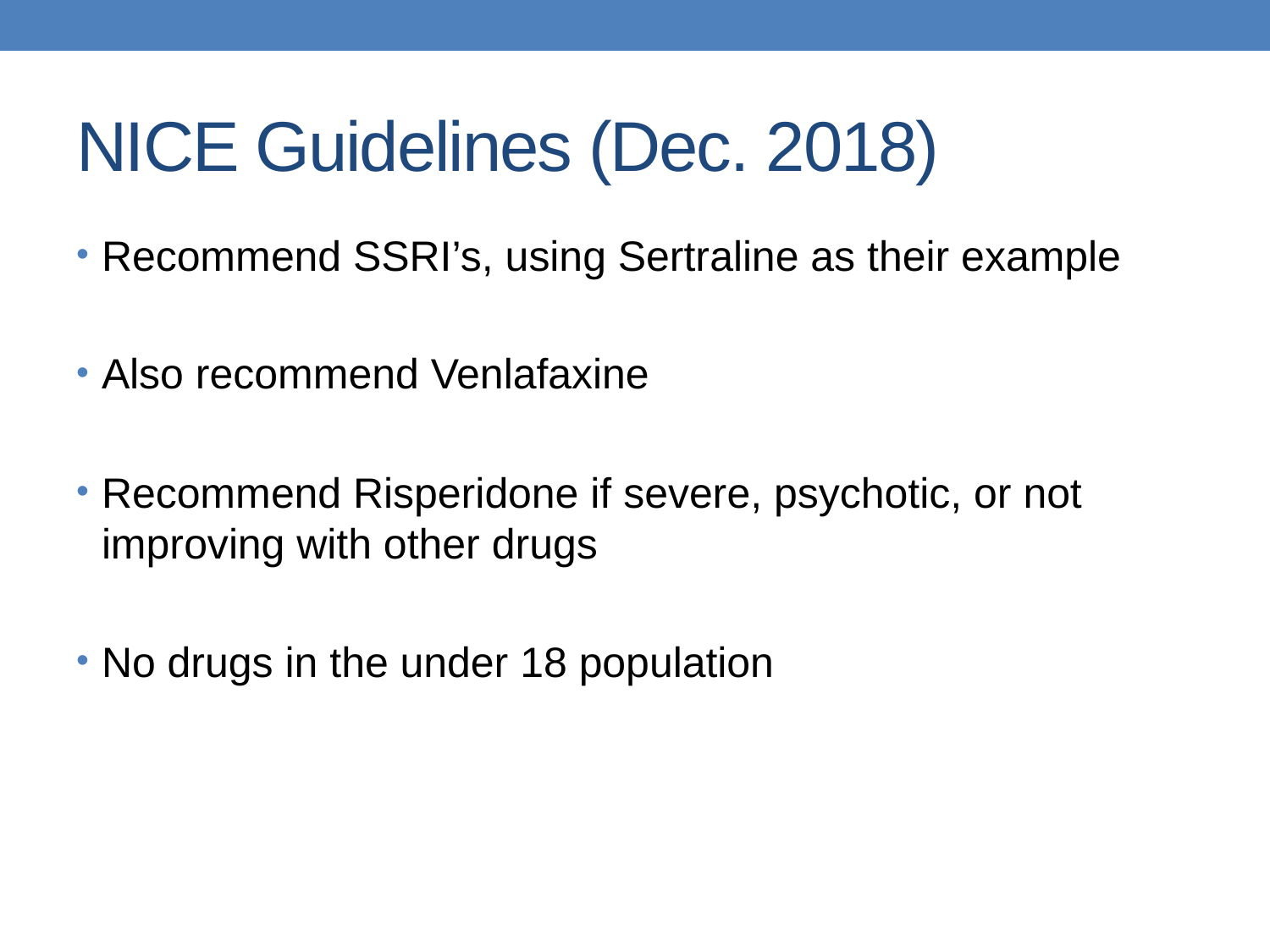

# NICE Guidelines (Dec. 2018)
Recommend SSRI’s, using Sertraline as their example

Also recommend Venlafaxine

Recommend Risperidone if severe, psychotic, or not improving with other drugs

No drugs in the under 18 population